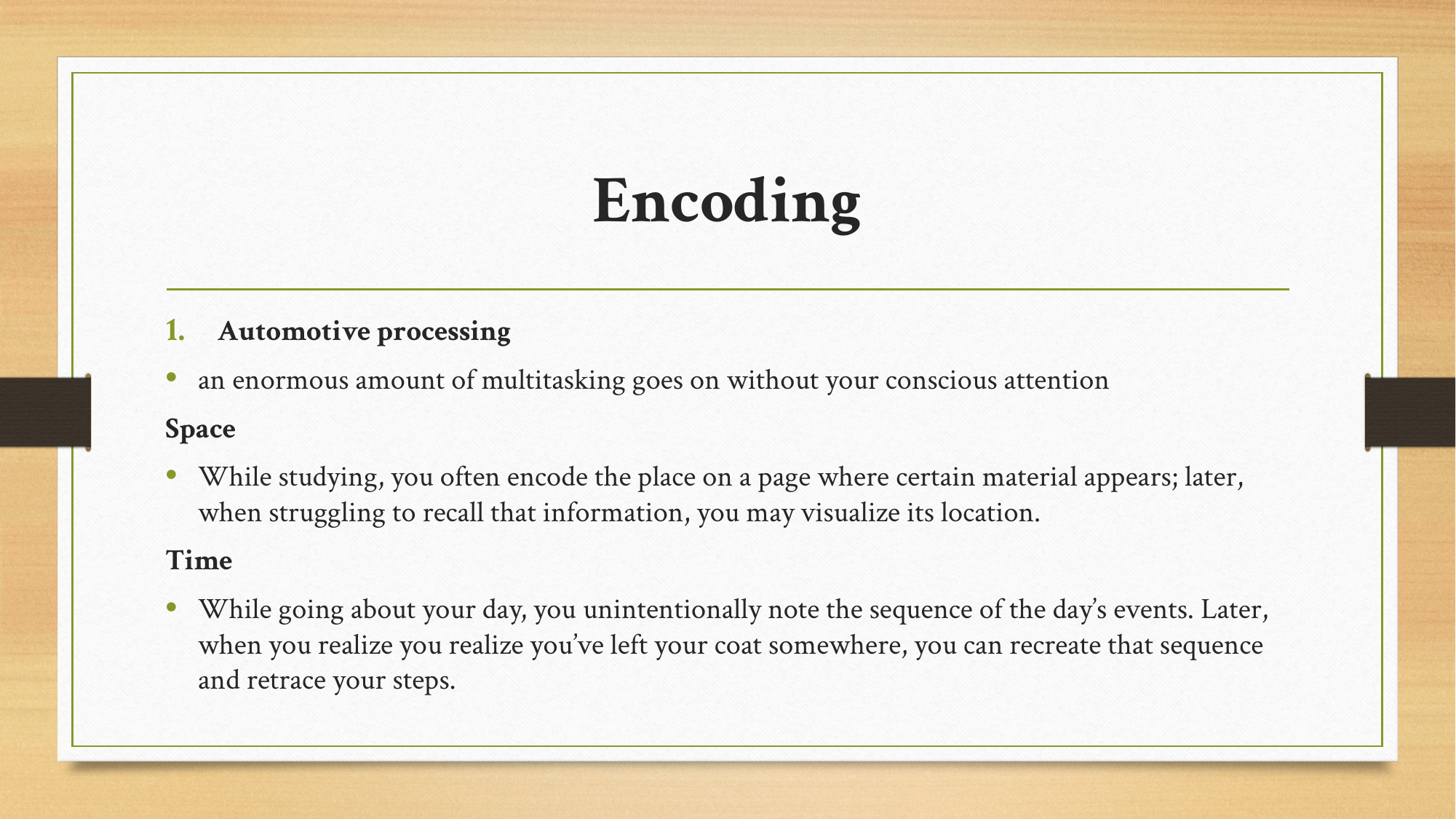

# Encoding
Automotive processing
an enormous amount of multitasking goes on without your conscious attention
Space
While studying, you often encode the place on a page where certain material appears; later, when struggling to recall that information, you may visualize its location.
Time
While going about your day, you unintentionally note the sequence of the day’s events. Later, when you realize you realize you’ve left your coat somewhere, you can recreate that sequence and retrace your steps.